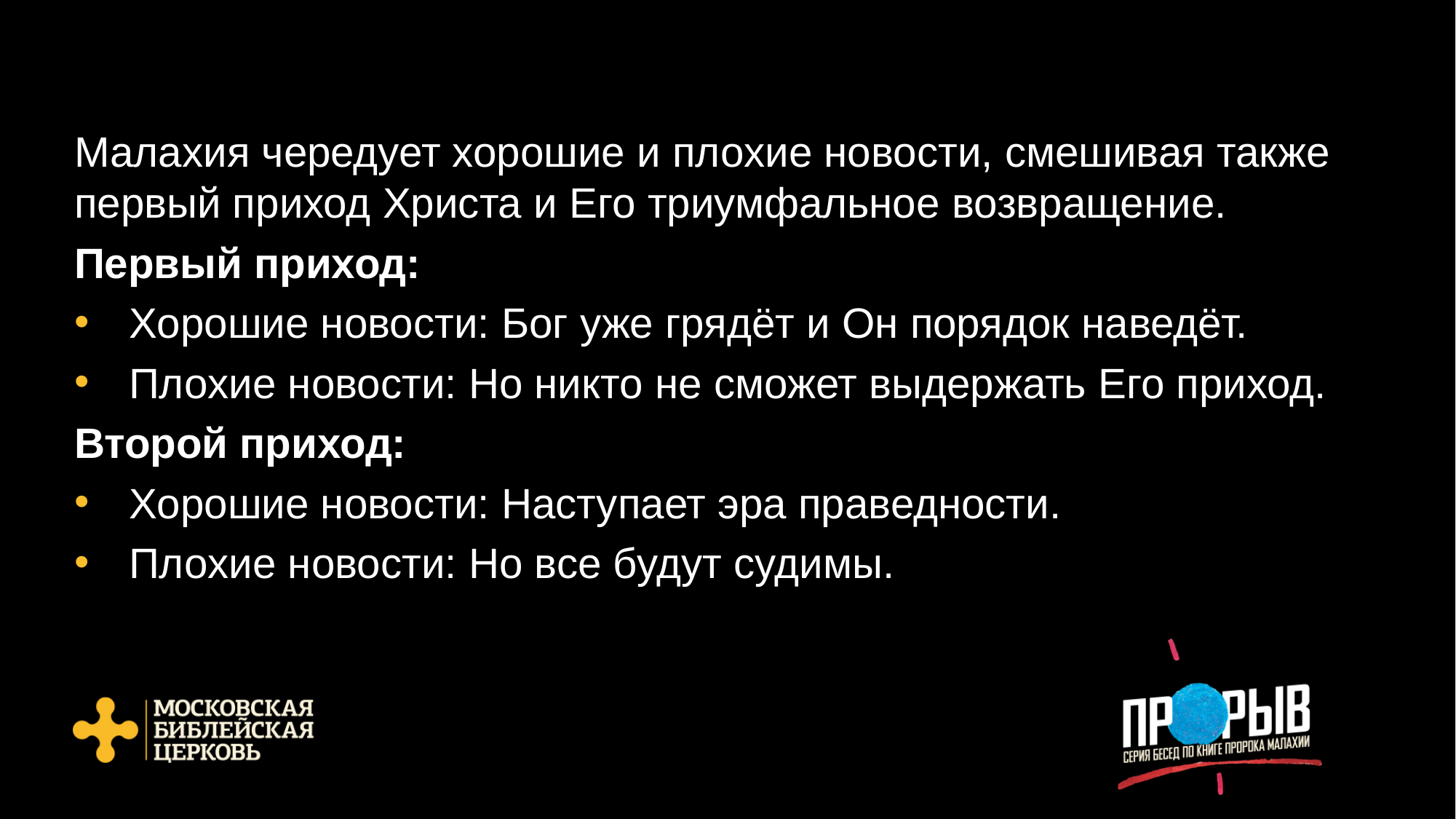

Малахия чередует хорошие и плохие новости, смешивая также первый приход Христа и Его триумфальное возвращение.
Первый приход:
Хорошие новости: Бог уже грядёт и Он порядок наведёт.
Плохие новости: Но никто не сможет выдержать Его приход.
Второй приход:
Хорошие новости: Наступает эра праведности.
Плохие новости: Но все будут судимы.